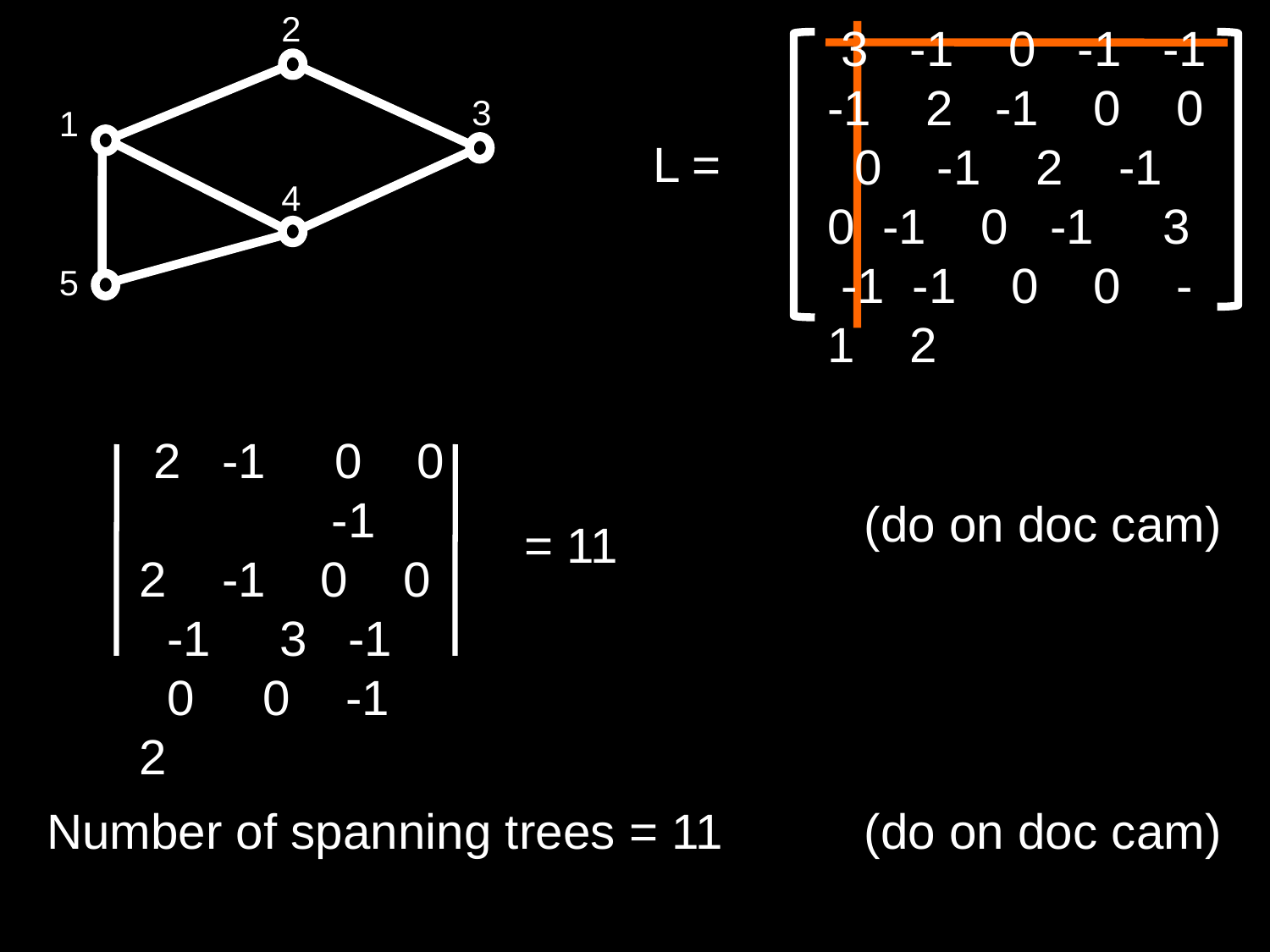

2
 3   -1    0   -1   -1 -1    2   -1    0    0   0    -1    2    -1   0  -1    0   -1     3   -1  -1    0    0    -1    2

3
1
L =
4
5
 2   -1     0    0               -1    2    -1    0    0    -1     3   -1       0     0    -1    2
(do on doc cam)
= 11
Number of spanning trees = 11
(do on doc cam)